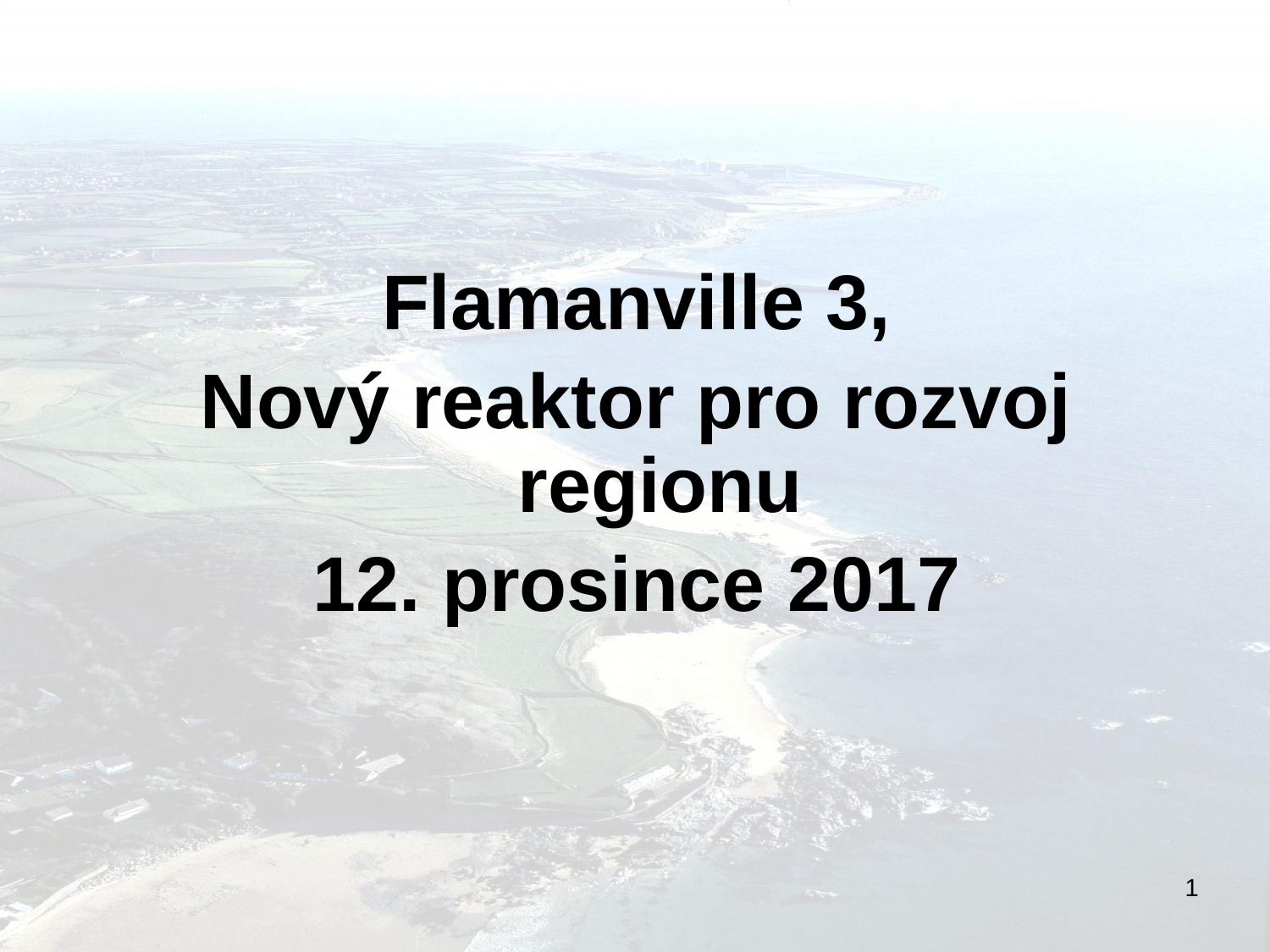

Flamanville 3,
Nový reaktor pro rozvoj regionu
12. prosince 2017
1